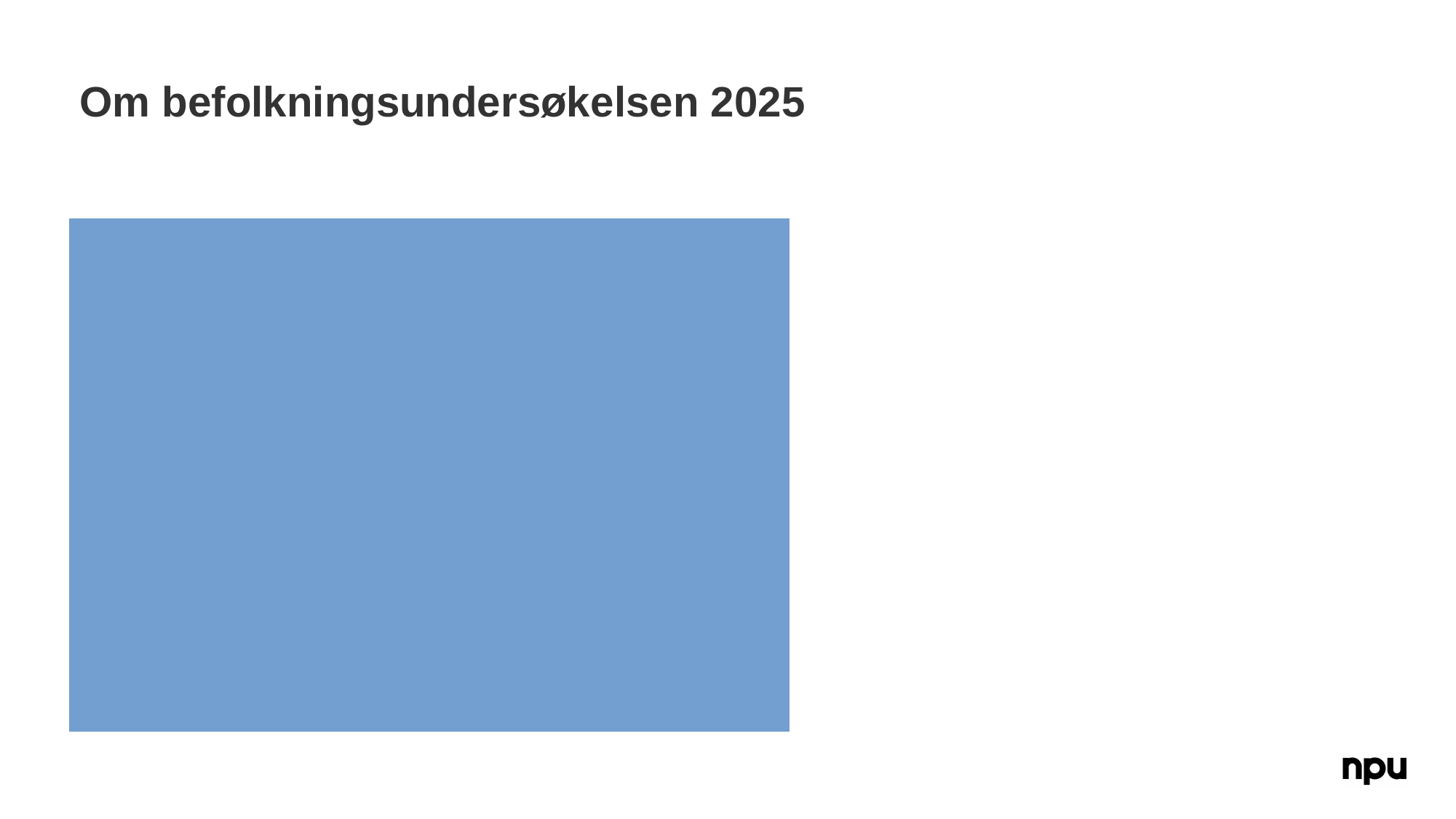

# Om befolkningsundersøkelsen 2025
Befolkningsundersøkelsen er gjennomført i samarbeid med Opinion AS, i et landsrepresentativt utvalg av befolkningen på 10 000 personer over 15 år (n=10 079).
Selve datainnsamlingen er gjennomført i april-mai 2025.
Dataene er vektet på kjønn, alder, geografi og utdanning i henhold til nasjonal befolkningsstatistikk. Feilmarginer ved n=10 079 respondenter er fra ± 0,4 til ± 1 prosentpoeng.